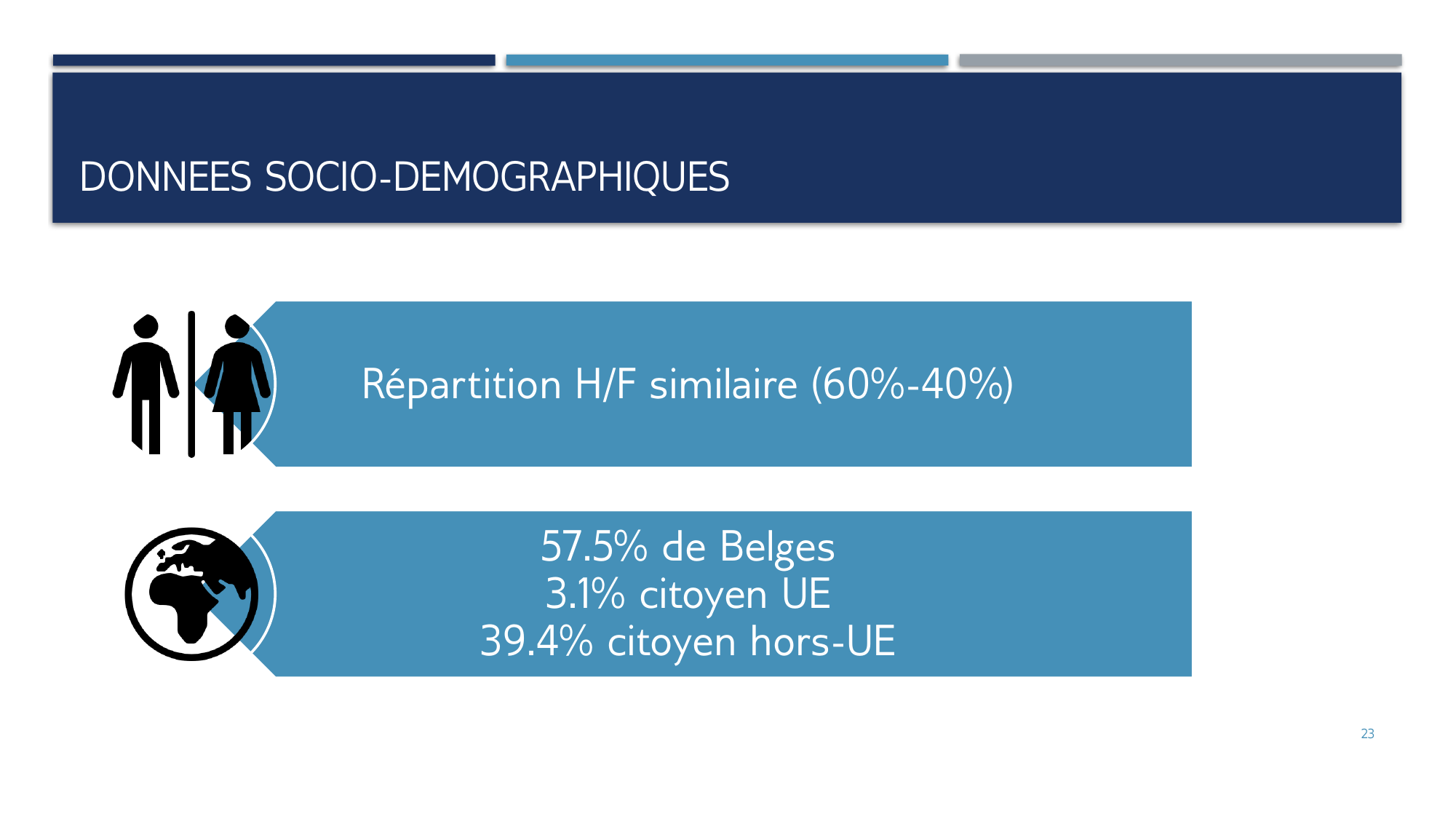

# Donnees socio-demographiques

Répartition H/F similaire (60%-40%)
57.5% de Belges
3.1% citoyen UE
39.4% citoyen hors-UE
23